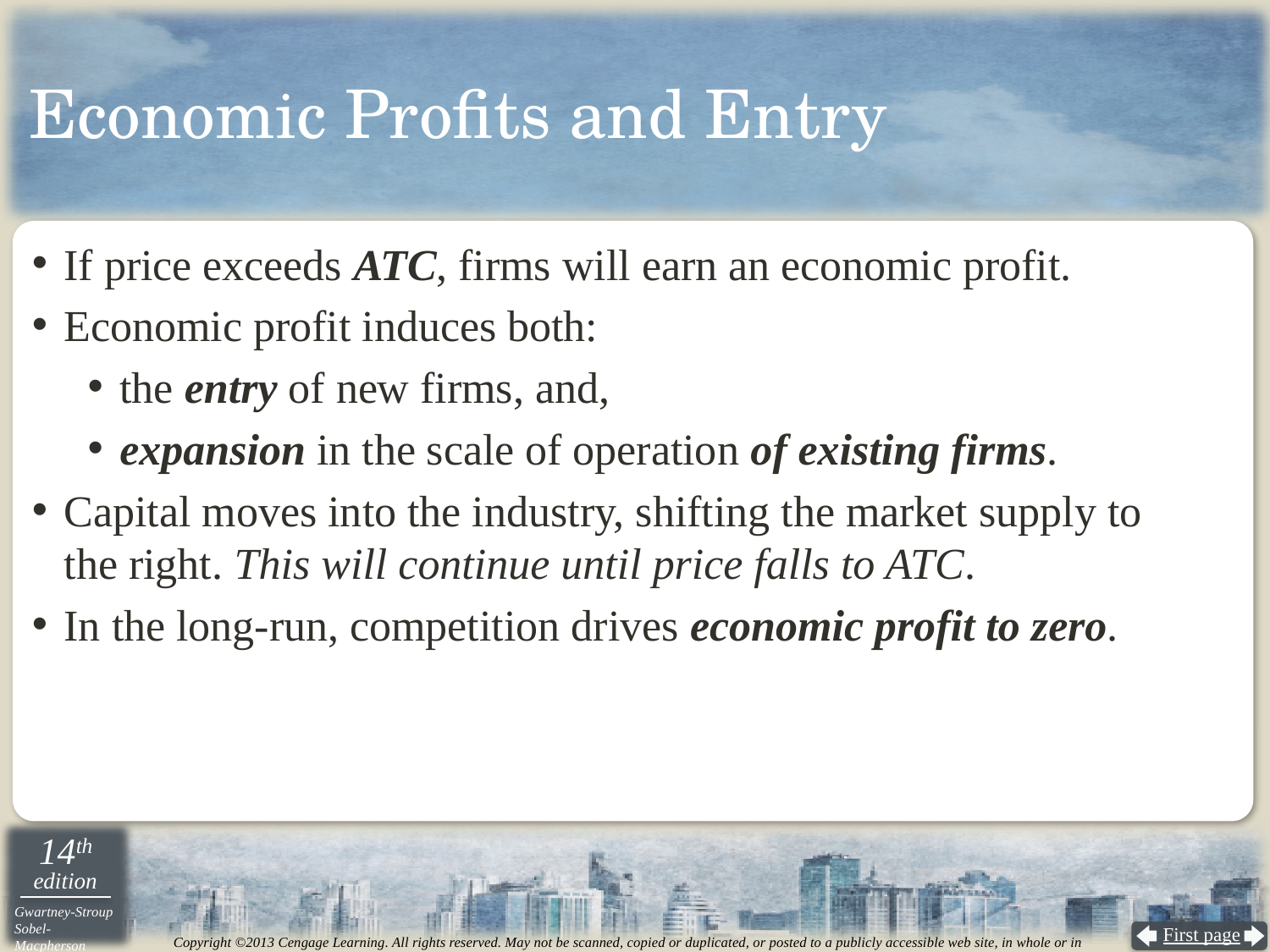

# Economic Profits and Entry

If price exceeds ATC, firms will earn an economic profit.
Economic profit induces both:
the entry of new firms, and,
expansion in the scale of operation of existing firms.
Capital moves into the industry, shifting the market supply to
the right. This will continue until price falls to ATC.
In the long-run, competition drives economic profit to zero.